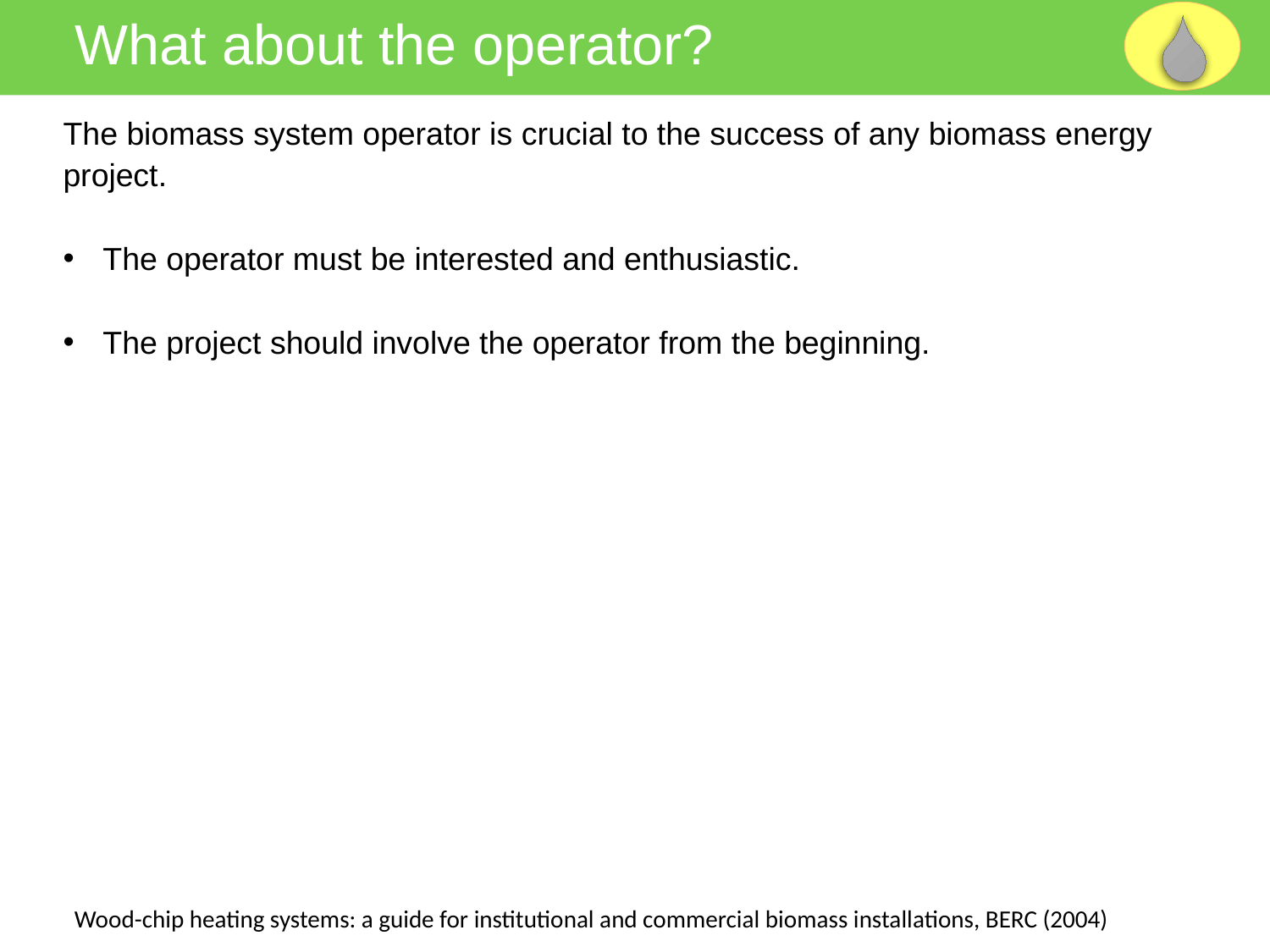

What about the operator?
The biomass system operator is crucial to the success of any biomass energy project.

The operator must be interested and enthusiastic.

The project should involve the operator from the beginning.
Wood-chip heating systems: a guide for institutional and commercial biomass installations, BERC (2004)